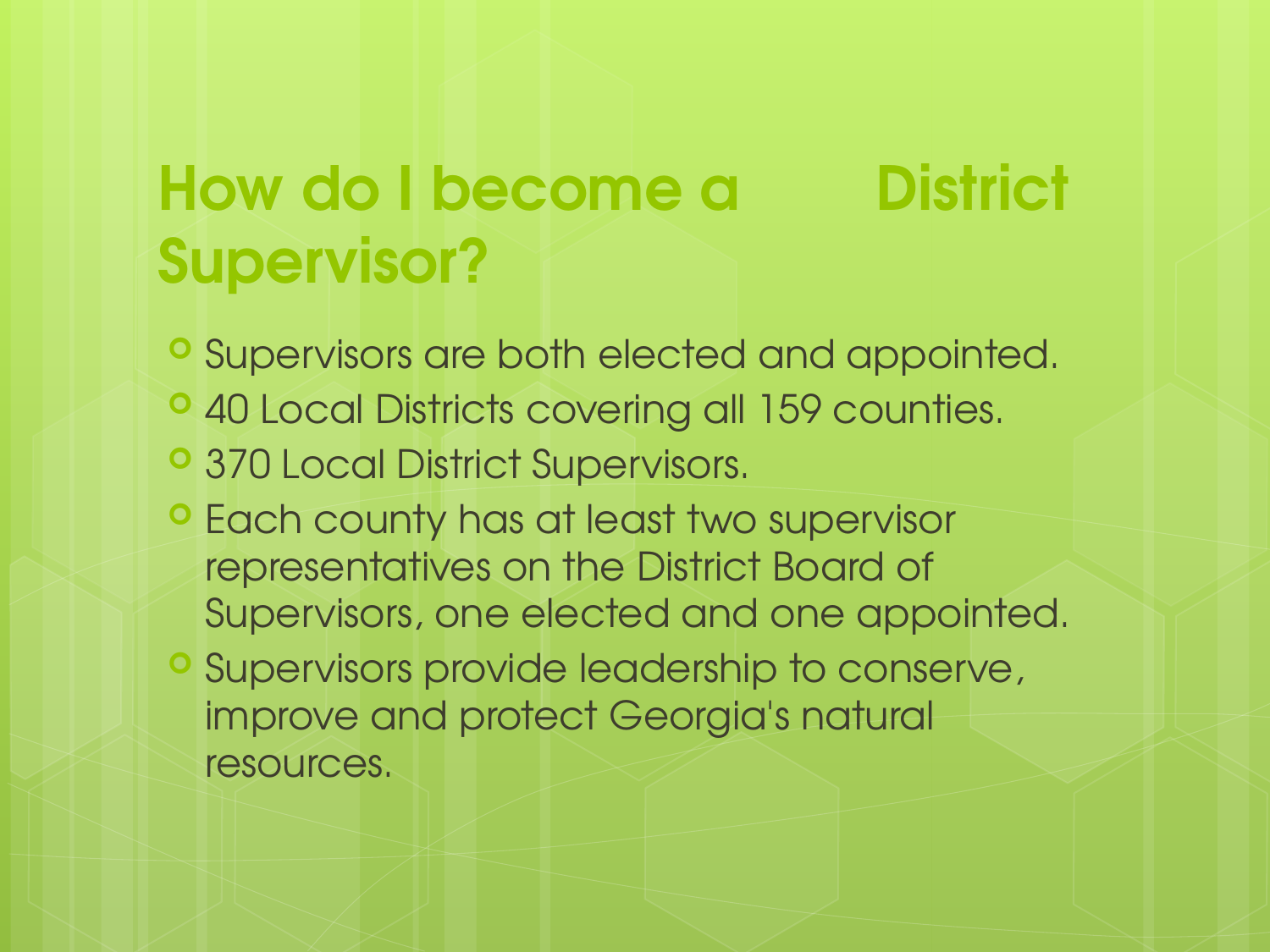

# How do I become a        District Supervisor?
Supervisors are both elected and appointed.
40 Local Districts covering all 159 counties.
370 Local District Supervisors.
Each county has at least two supervisor representatives on the District Board of Supervisors, one elected and one appointed.
Supervisors provide leadership to conserve, improve and protect Georgia's natural resources.